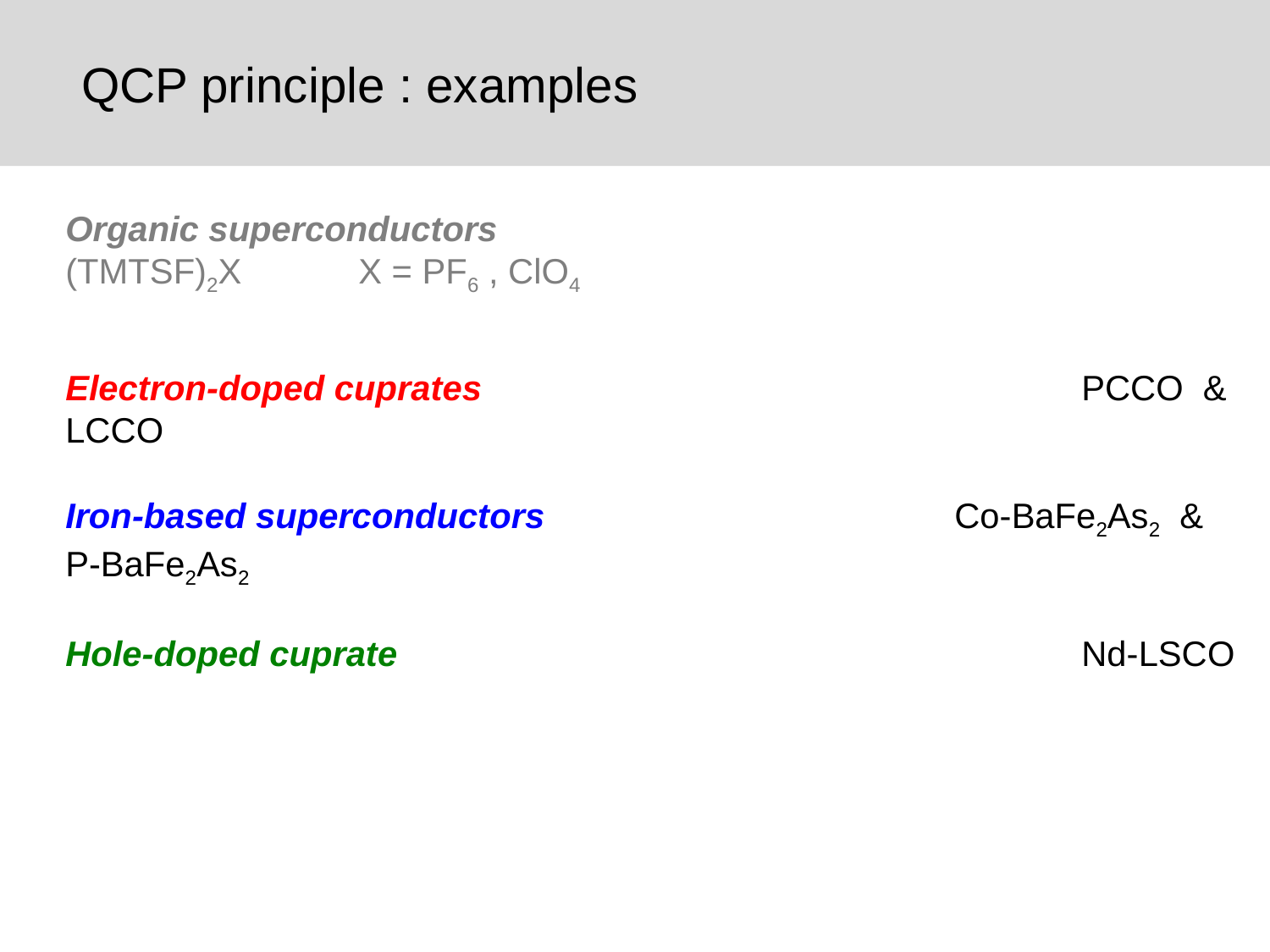

# QCP principle : examples
Organic superconductors					(TMTSF)2X            X = PF6 , ClO4

Electron-doped cuprates 					PCCO  &  LCCO
Iron-based superconductors 				Co-BaFe2As2  &  P-BaFe2As2
Hole-doped cuprate 						Nd-LSCO